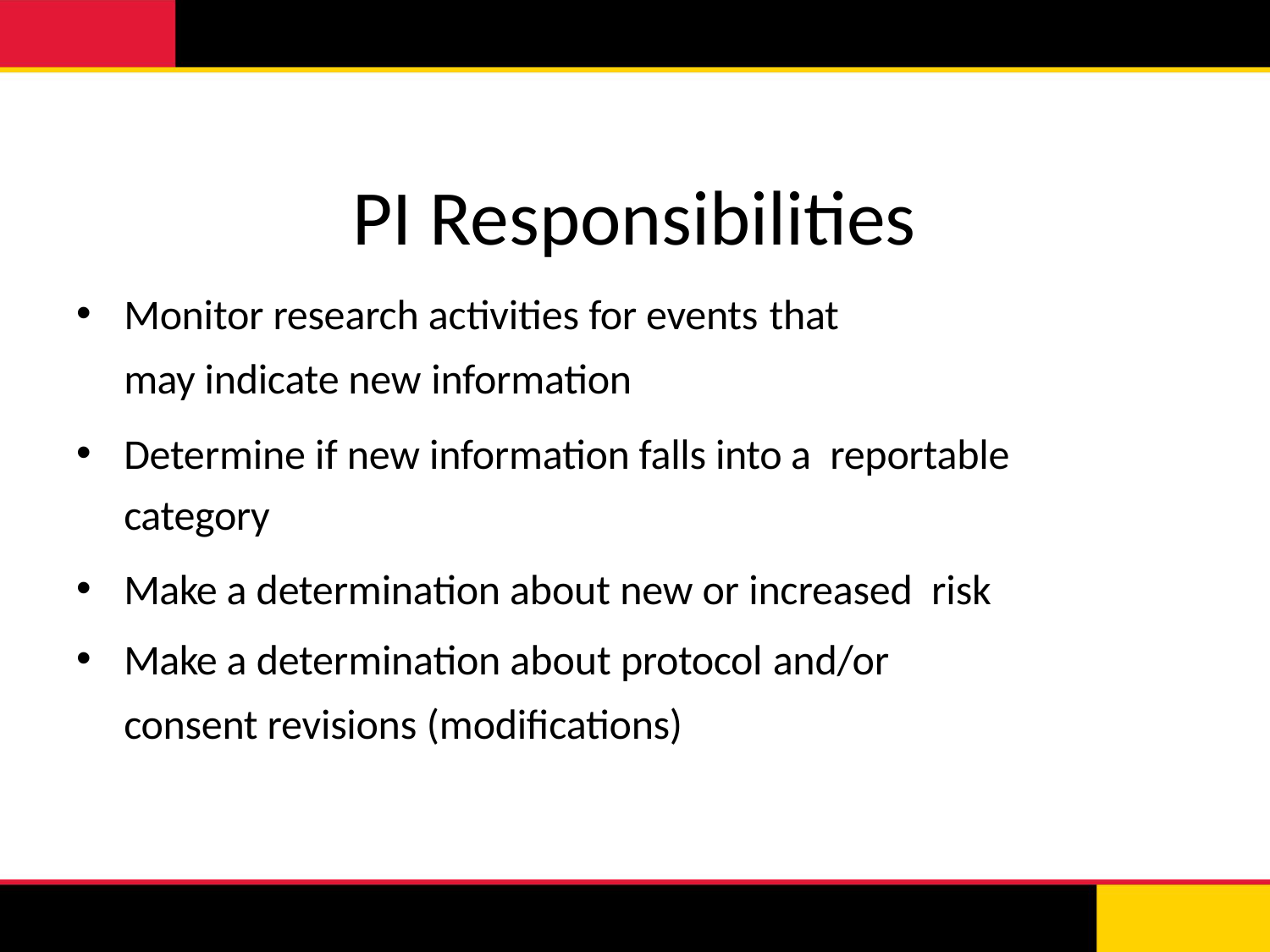

# PI Responsibilities
Monitor research activities for events that
may indicate new information
Determine if new information falls into a  reportable category
Make a determination about new or increased  risk
Make a determination about protocol and/or
consent revisions (modifications)